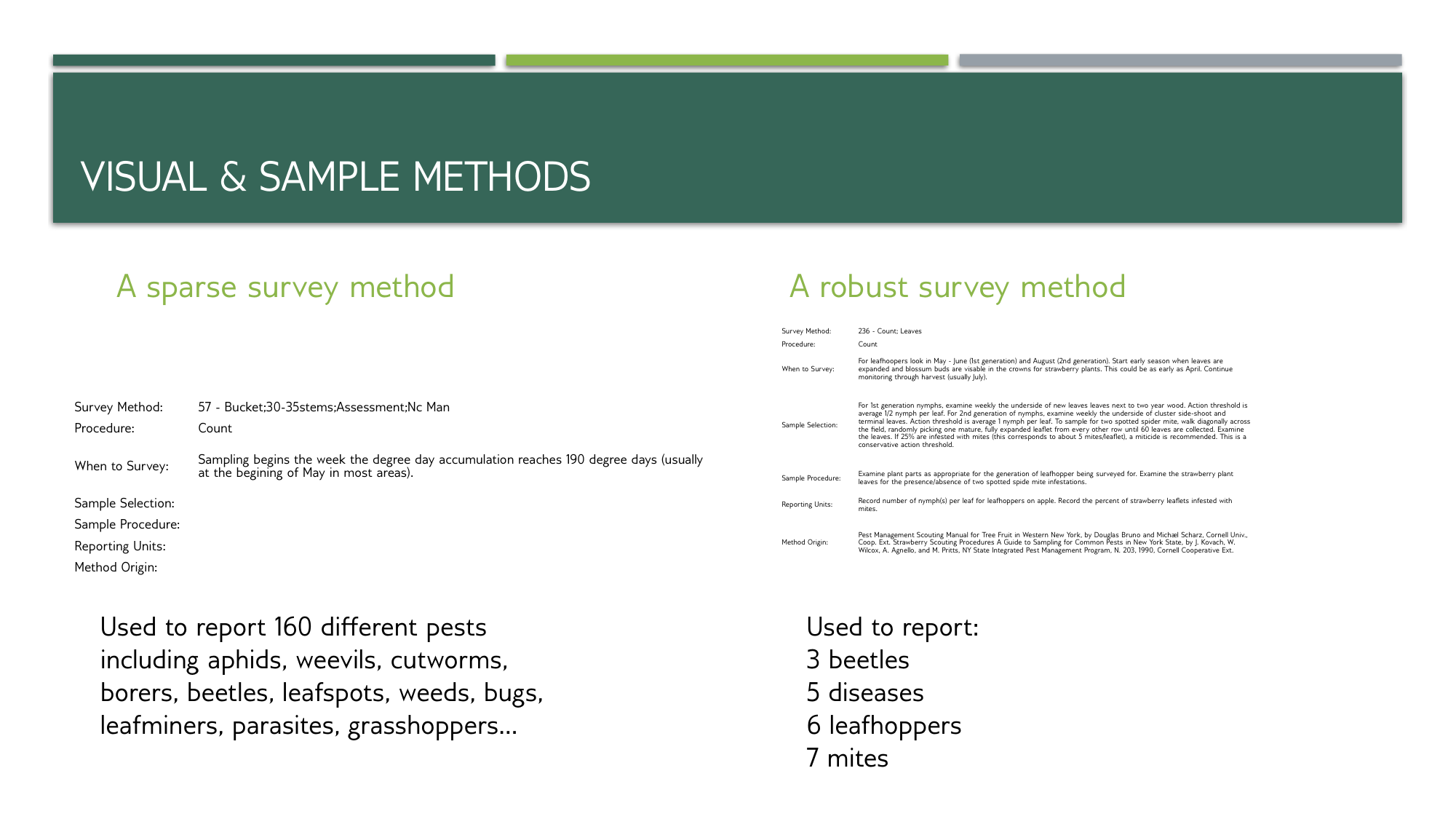

# Visual & Sample Methods
A robust survey method
A sparse survey method
| Survey Method: | 236 - Count; Leaves |
| --- | --- |
| Procedure: | Count |
| When to Survey: | For leafhoopers look in May - June (1st generation) and August (2nd generation). Start early season when leaves are expanded and blossum buds are visable in the crowns for strawberry plants. This could be as early as April. Continue monitoring through harvest (usually July). |
| Sample Selection: | For 1st generation nymphs, examine weekly the underside of new leaves leaves next to two year wood. Action threshold is average 1/2 nymph per leaf. For 2nd generation of nymphs, examine weekly the underside of cluster side-shoot and terminal leaves. Action threshold is average 1 nymph per leaf. To sample for two spotted spider mite, walk diagonally across the field, randomly picking one mature, fully expanded leaflet from every other row until 60 leaves are collected. Examine the leaves. If 25% are infested with mites (this corresponds to about 5 mites/leaflet), a miticide is recommended. This is a conservative action threshold. |
| Sample Procedure: | Examine plant parts as appropriate for the generation of leafhopper being surveyed for. Examine the strawberry plant leaves for the presence/absence of two spotted spide mite infestations. |
| Reporting Units: | Record number of nymph(s) per leaf for leafhoppers on apple. Record the percent of strawberry leaflets infested with mites. |
| Method Origin: | Pest Management Scouting Manual for Tree Fruit in Western New York, by Douglas Bruno and Michael Scharz, Cornell Univ., Coop. Ext. Strawberry Scouting Procedures A Guide to Sampling for Common Pests in New York State, by J. Kovach, W. Wilcox, A. Agnello, and M. Pritts, NY State Integrated Pest Management Program, N. 203, 1990, Cornell Cooperative Ext. |
| Survey Method: | 57 - Bucket;30-35stems;Assessment;Nc Man |
| --- | --- |
| Procedure: | Count |
| When to Survey: | Sampling begins the week the degree day accumulation reaches 190 degree days (usually at the begining of May in most areas). |
| Sample Selection: |  |
| Sample Procedure: |  |
| Reporting Units: |  |
| Method Origin: |  |
Used to report 160 different pests including aphids, weevils, cutworms, borers, beetles, leafspots, weeds, bugs, leafminers, parasites, grasshoppers…
Used to report:
3 beetles
5 diseases
6 leafhoppers
7 mites